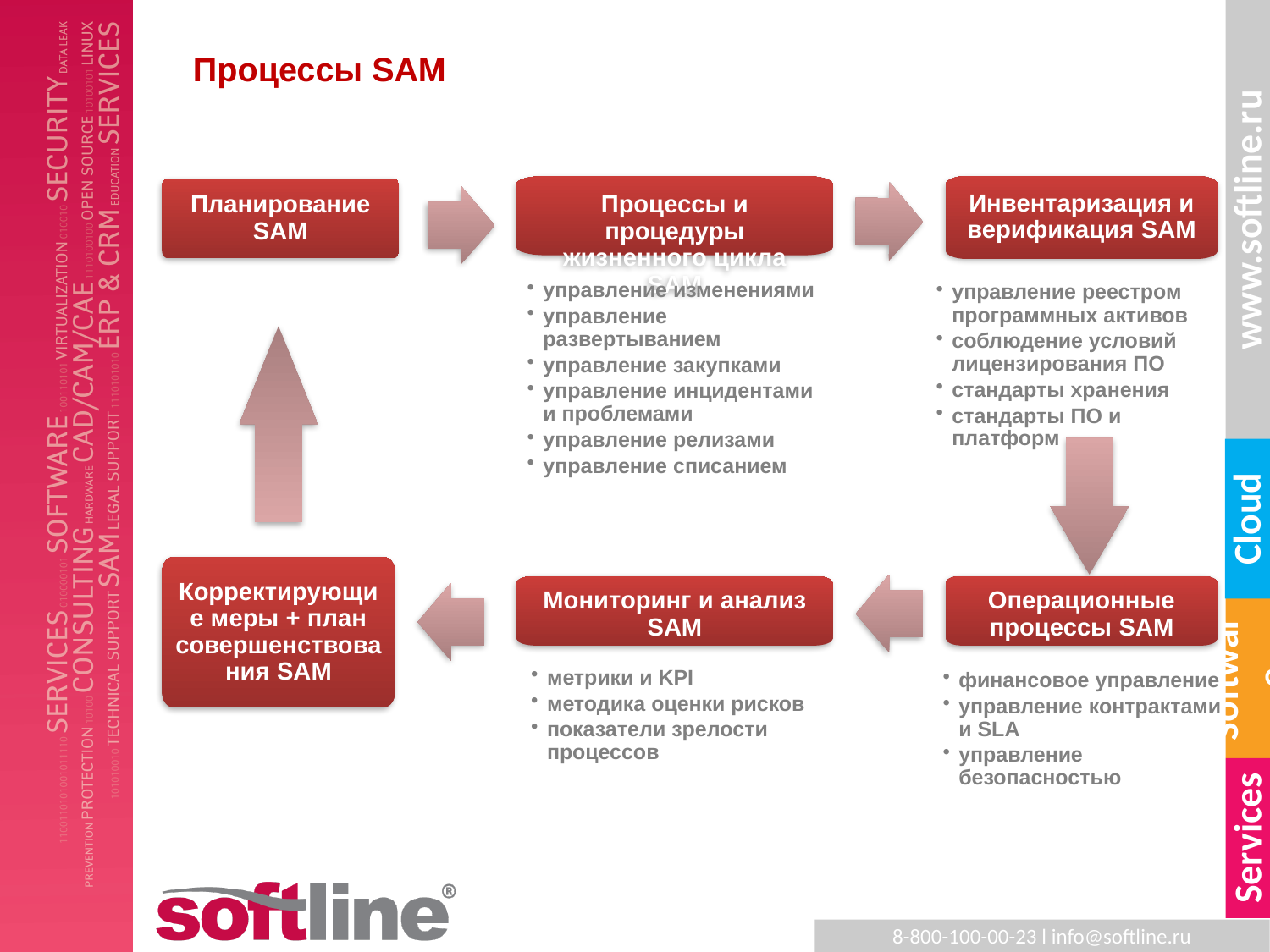

Процессы SAM
Процессы и процедуры жизненного цикла SAM
Инвентаризация и верификация SAM
Планирование SAM

управление изменениями
управление развертыванием
управление закупками
управление инцидентами и проблемами
управление релизами
управление списанием
управление реестром программных активов
соблюдение условий лицензирования ПО
стандарты хранения
стандарты ПО и платформ

Корректирующие меры + план совершенствования SAM

Мониторинг и анализ SAM
Операционные процессы SAM

метрики и KPI
методика оценки рисков
показатели зрелости процессов
финансовое управление
управление контрактами и SLA
управление безопасностью